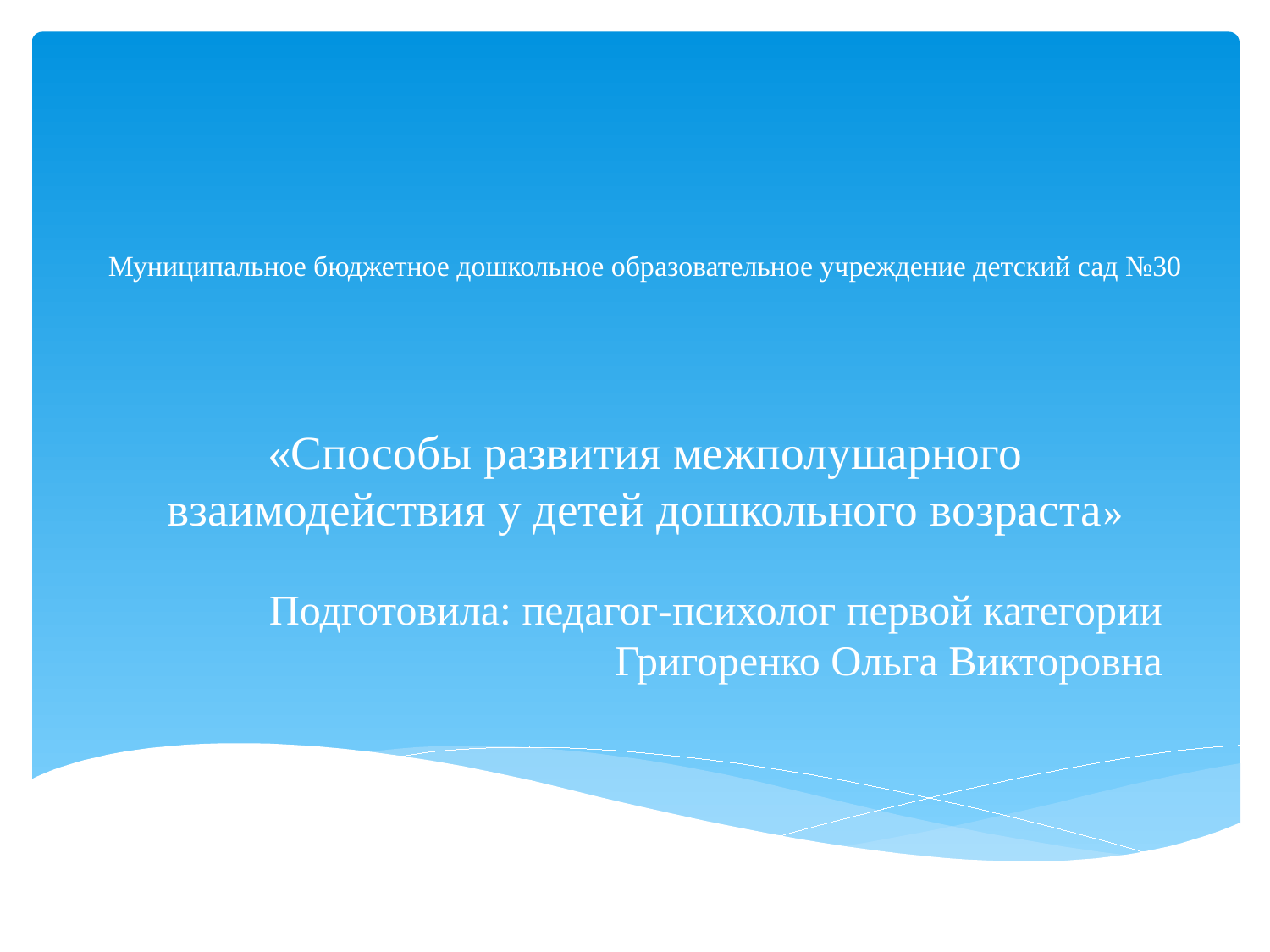

# Муниципальное бюджетное дошкольное образовательное учреждение детский сад №30 «Способы развития межполушарного взаимодействия у детей дошкольного возраста»
Подготовила: педагог-психолог первой категории Григоренко Ольга Викторовна